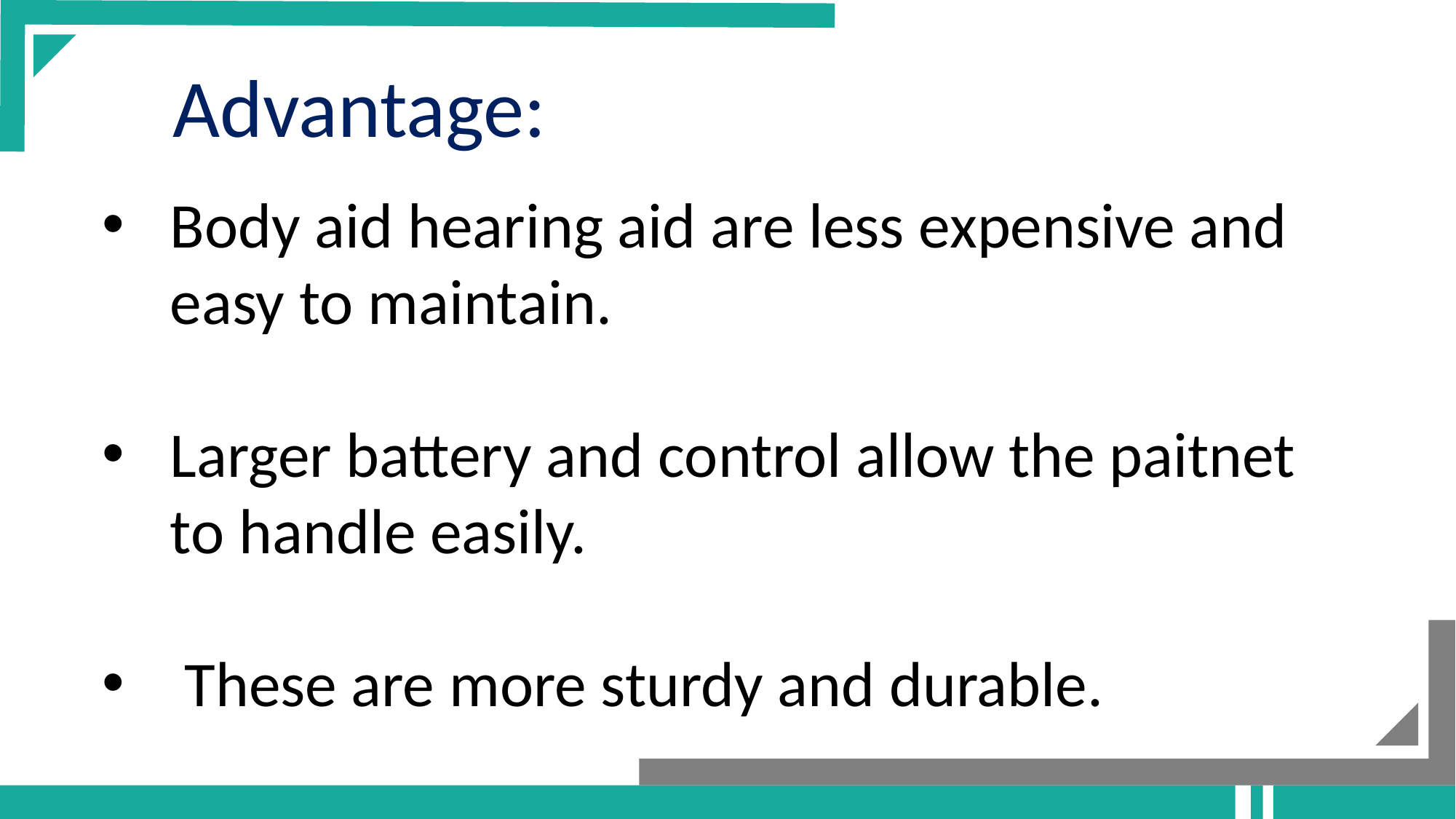

Advantage:
Body aid hearing aid are less expensive and easy to maintain.

Larger battery and control allow the paitnet to handle easily.

 These are more sturdy and durable.
Add your title
Add your title